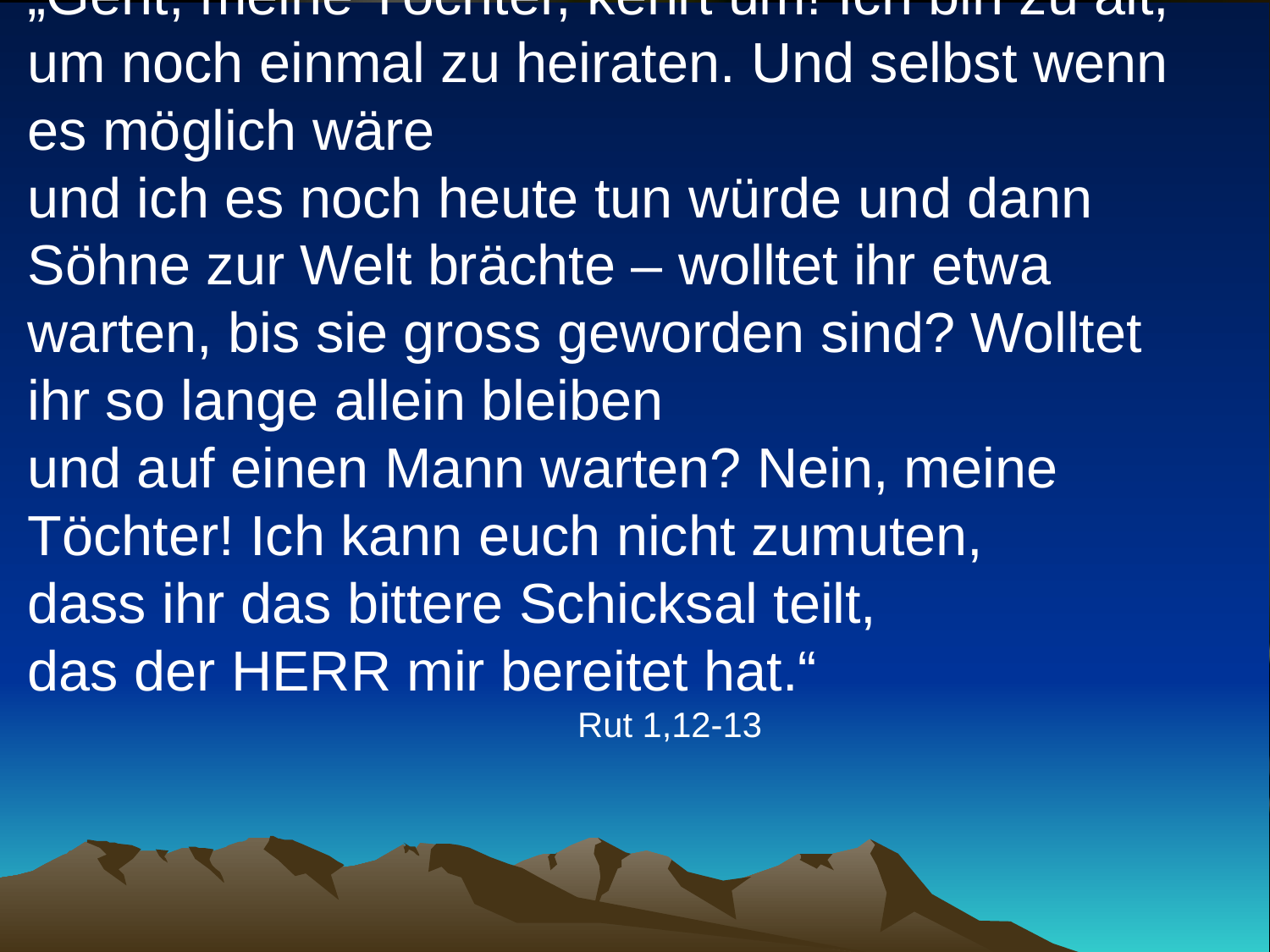

# „Geht, meine Töchter, kehrt um! Ich bin zu alt, um noch einmal zu heiraten. Und selbst wenn es möglich wäre und ich es noch heute tun würde und dann Söhne zur Welt brächte – wolltet ihr etwa warten, bis sie gross geworden sind? Wolltet ihr so lange allein bleiben und auf einen Mann warten? Nein, meine Töchter! Ich kann euch nicht zumuten, dass ihr das bittere Schicksal teilt, das der HERR mir bereitet hat.“
Rut 1,12-13